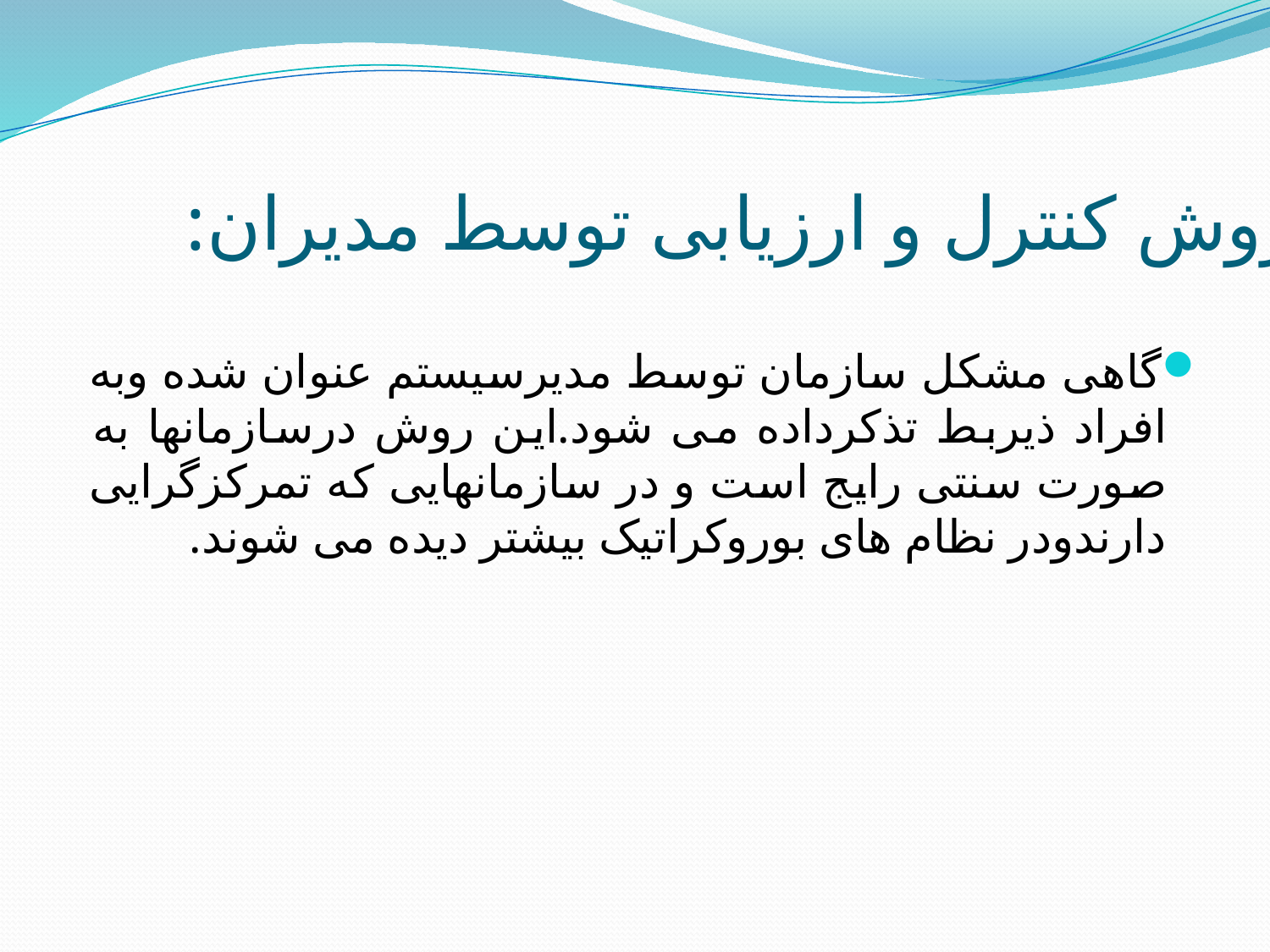

# روش کنترل و ارزیابی توسط مدیران:
گاهی مشکل سازمان توسط مدیرسیستم عنوان شده وبه افراد ذیربط تذکرداده می شود.این روش درسازمانها به صورت سنتی رایج است و در سازمانهایی که تمرکزگرایی دارندودر نظام های بوروکراتیک بیشتر دیده می شوند.